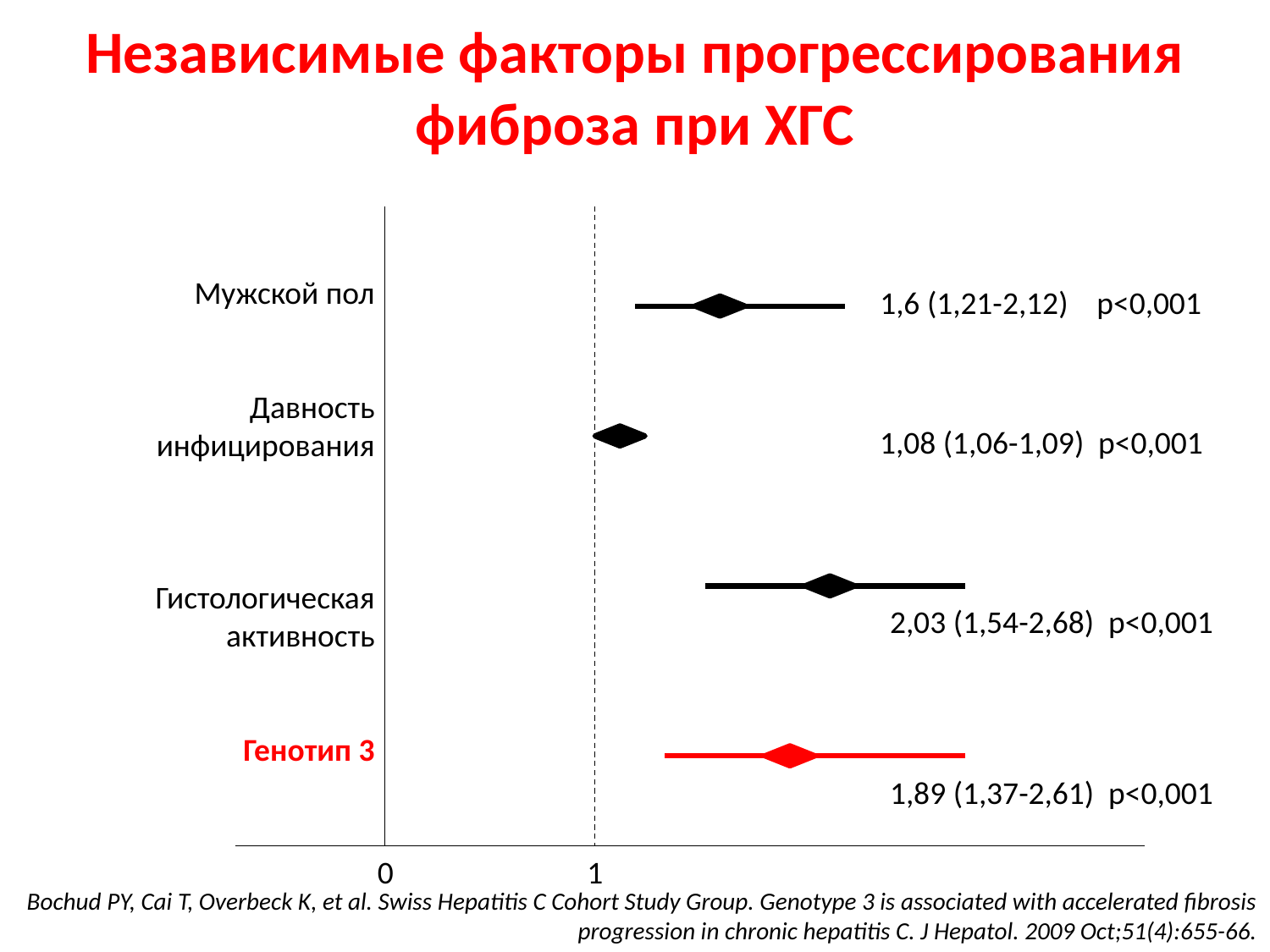

# Независимые факторы прогрессирования фиброза при ХГС
Мужской пол

Давность
 инфицирования

Гистологическая
 активность

Генотип 3
1,6 (1,21-2,12)    р<0,001

1,08 (1,06-1,09)  р<0,001

2,03 (1,54-2,68)  р<0,001

1,89 (1,37-2,61)  р<0,001
0                           1
Bochud PY, Cai T, Overbeck K, et al. Swiss Hepatitis C Cohort Study Group. Genotype 3 is associated with accelerated fibrosis progression in chronic hepatitis C. J Hepatol. 2009 Oct;51(4):655-66.